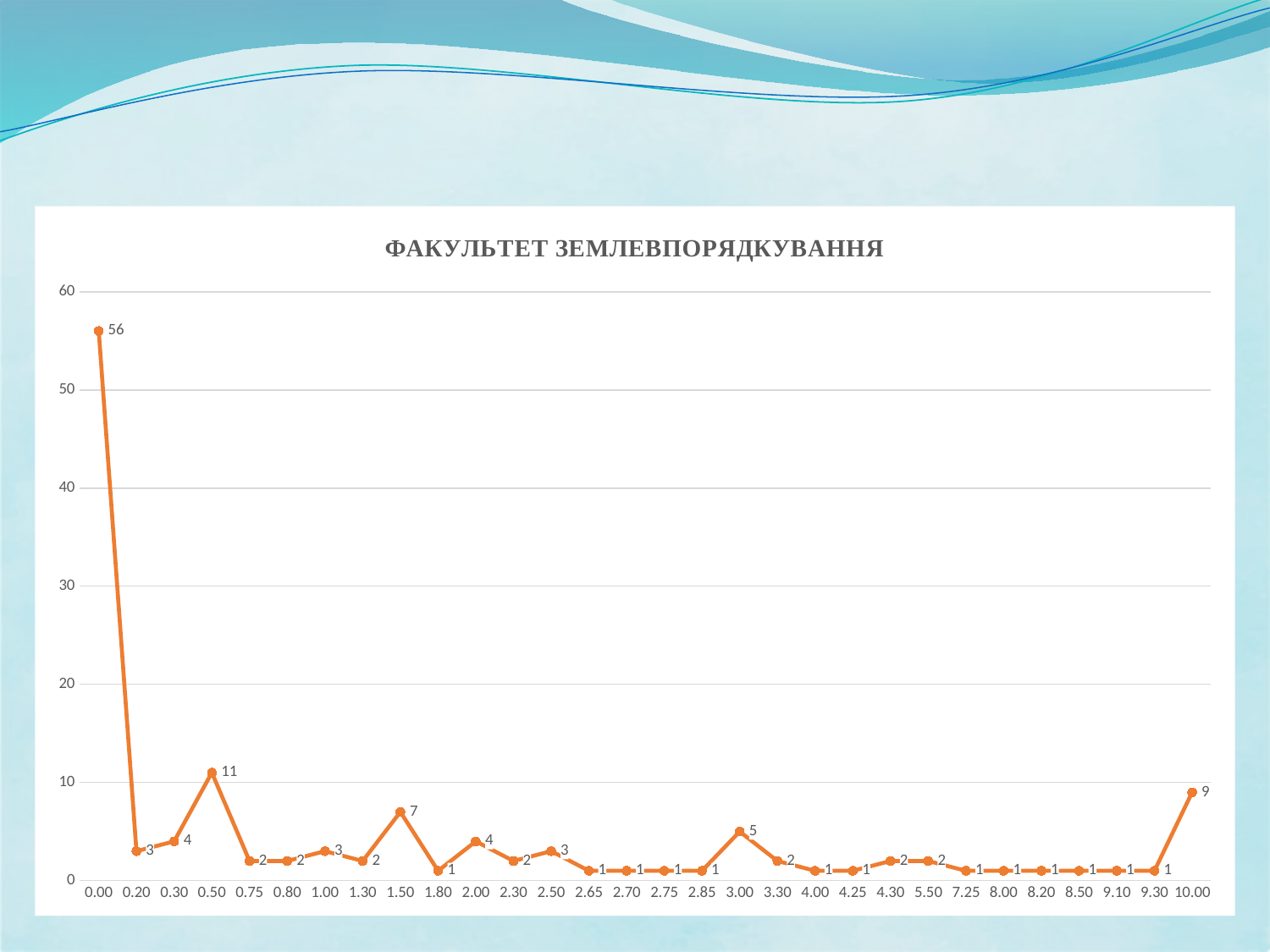

#

### Chart: ФАКУЛЬТЕТ ЗЕМЛЕВПОРЯДКУВАННЯ

| Category |  |
|---|---|
| 0 | 56.0 |
| 0.2 | 3.0 |
| 0.3 | 4.0 |
| 0.5 | 11.0 |
| 0.75 | 2.0 |
| 0.8 | 2.0 |
| 1 | 3.0 |
| 1.3 | 2.0 |
| 1.5 | 7.0 |
| 1.8 | 1.0 |
| 2 | 4.0 |
| 2.2999999999999998 | 2.0 |
| 2.5 | 3.0 |
| 2.65 | 1.0 |
| 2.7 | 1.0 |
| 2.75 | 1.0 |
| 2.85 | 1.0 |
| 3 | 5.0 |
| 3.3 | 2.0 |
| 4 | 1.0 |
| 4.25 | 1.0 |
| 4.3 | 2.0 |
| 5.5 | 2.0 |
| 7.25 | 1.0 |
| 8 | 1.0 |
| 8.1999999999999993 | 1.0 |
| 8.5 | 1.0 |
| 9.1 | 1.0 |
| 9.3000000000000007 | 1.0 |
| 10 | 9.0 |